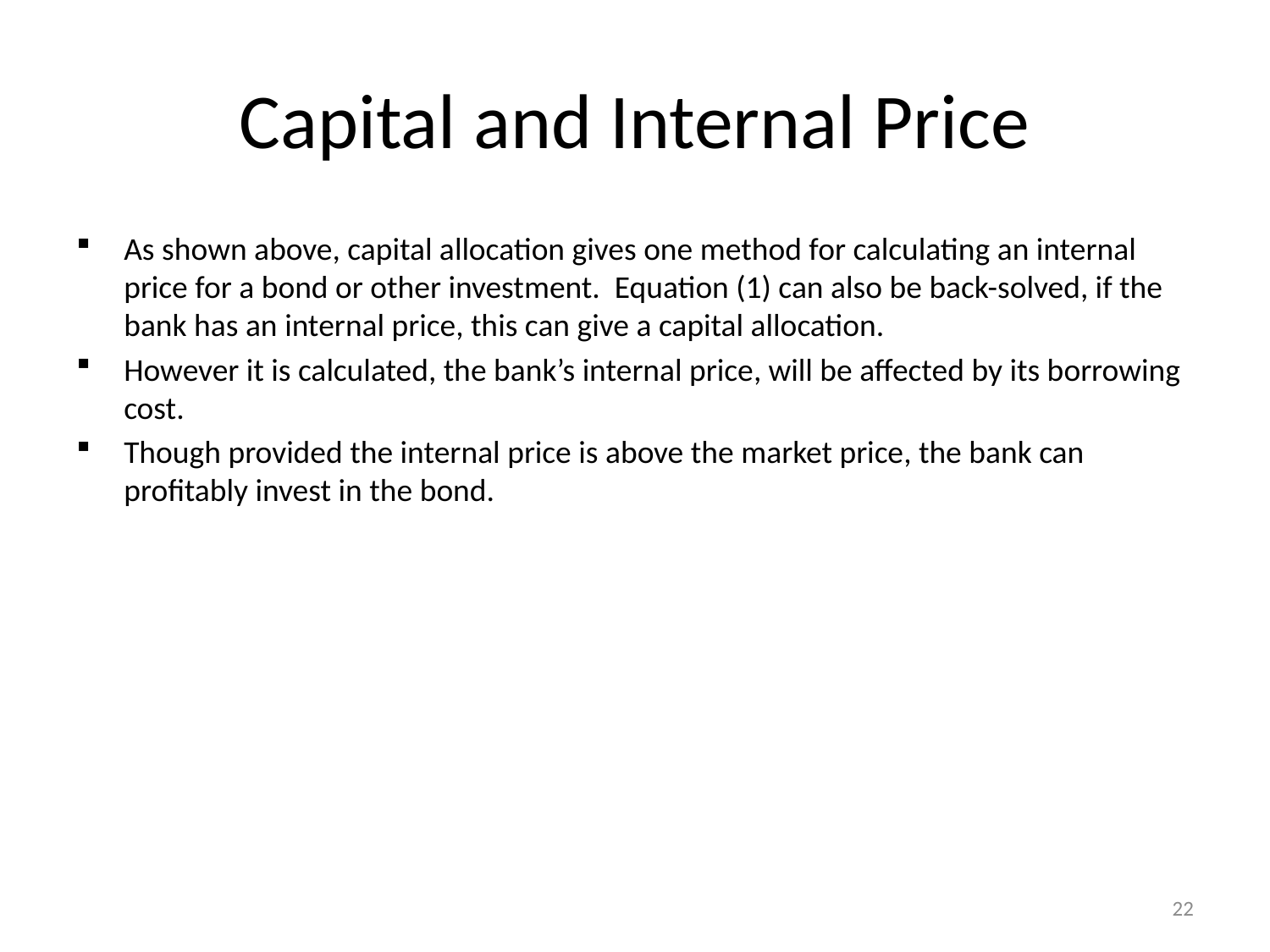

# Capital and Internal Price
As shown above, capital allocation gives one method for calculating an internal price for a bond or other investment.  Equation (1) can also be back-solved, if the bank has an internal price, this can give a capital allocation.
However it is calculated, the bank’s internal price, will be affected by its borrowing cost.
Though provided the internal price is above the market price, the bank can profitably invest in the bond.
22